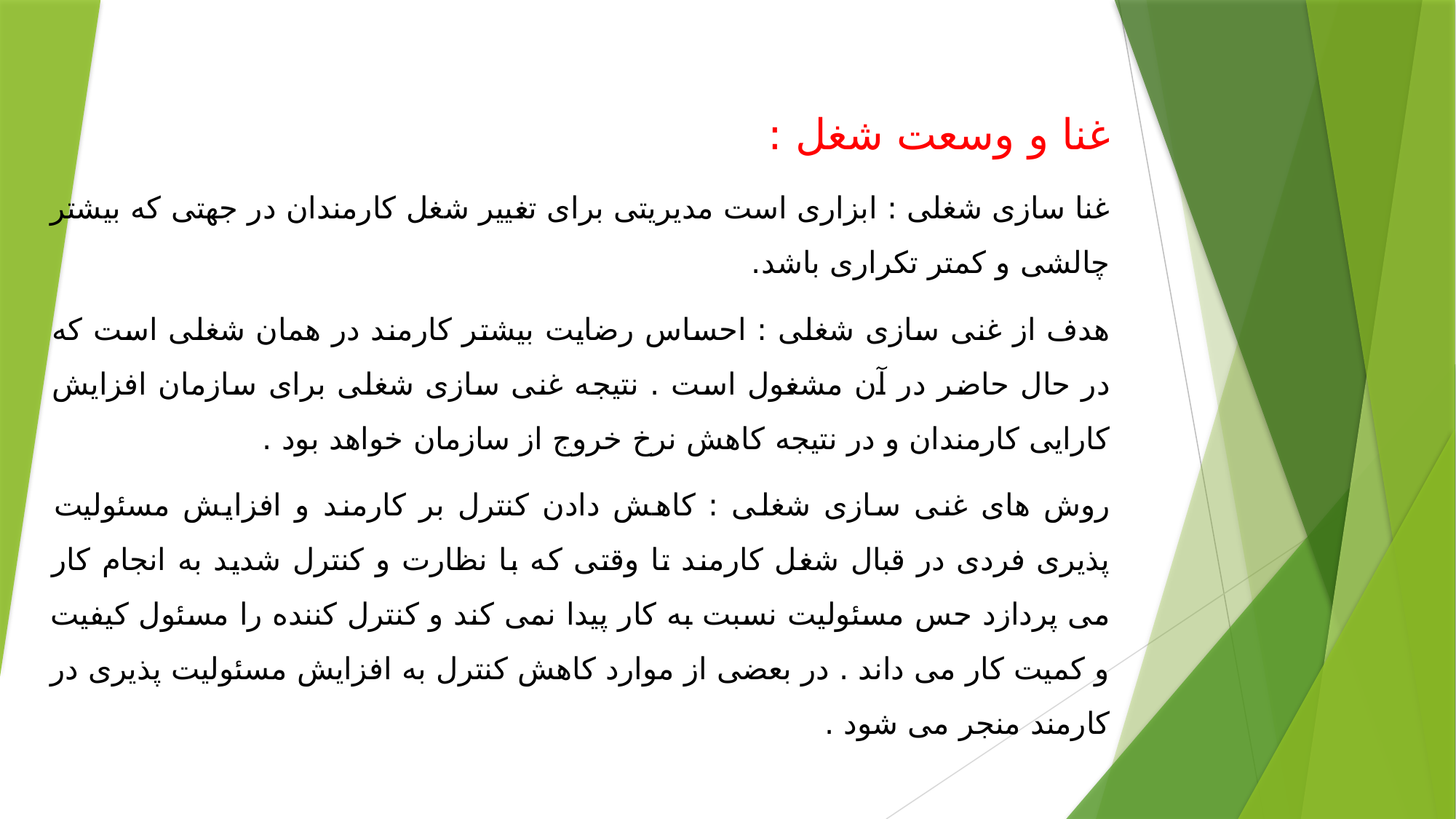

غنا و وسعت شغل :
غنا سازی شغلی : ابزاری است مدیریتی برای تغییر شغل کارمندان در جهتی که بیشتر چالشی و کمتر تکراری باشد.
هدف از غنی سازی شغلی : احساس رضایت بیشتر کارمند در همان شغلی است که در حال حاضر در آن مشغول است . نتیجه غنی سازی شغلی برای سازمان افزایش کارایی کارمندان و در نتیجه کاهش نرخ خروج از سازمان خواهد بود .
روش های غنی سازی شغلی : کاهش دادن کنترل بر کارمند و افزایش مسئولیت پذیری فردی در قبال شغل کارمند تا وقتی که با نظارت و کنترل شدید به انجام کار می پردازد حس مسئولیت نسبت به کار پیدا نمی کند و کنترل کننده را مسئول کیفیت و کمیت کار می داند . در بعضی از موارد کاهش کنترل به افزایش مسئولیت پذیری در کارمند منجر می شود .